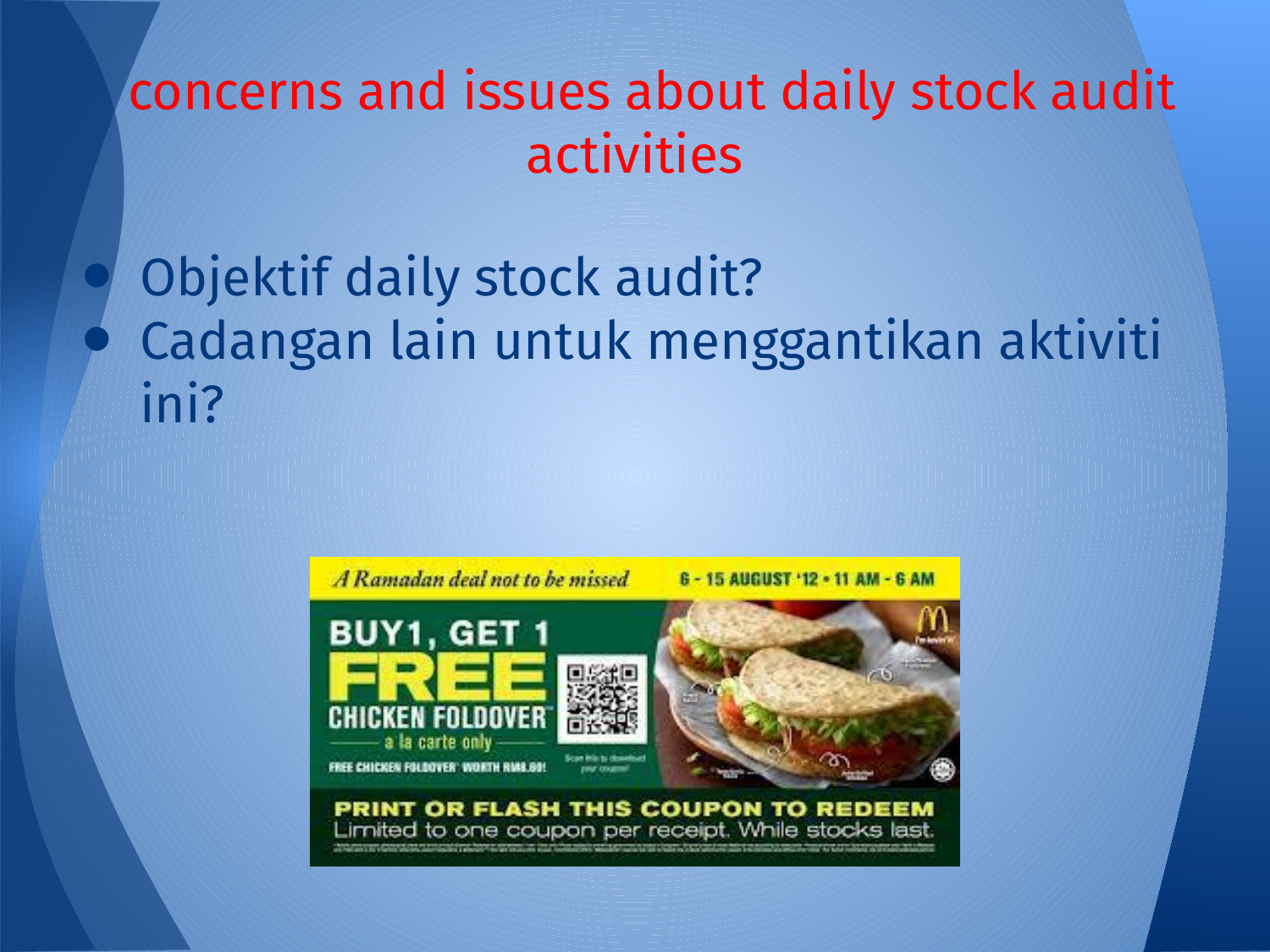

# concerns and issues about daily stock audit activities
Objektif daily stock audit?
Cadangan lain untuk menggantikan aktiviti ini?